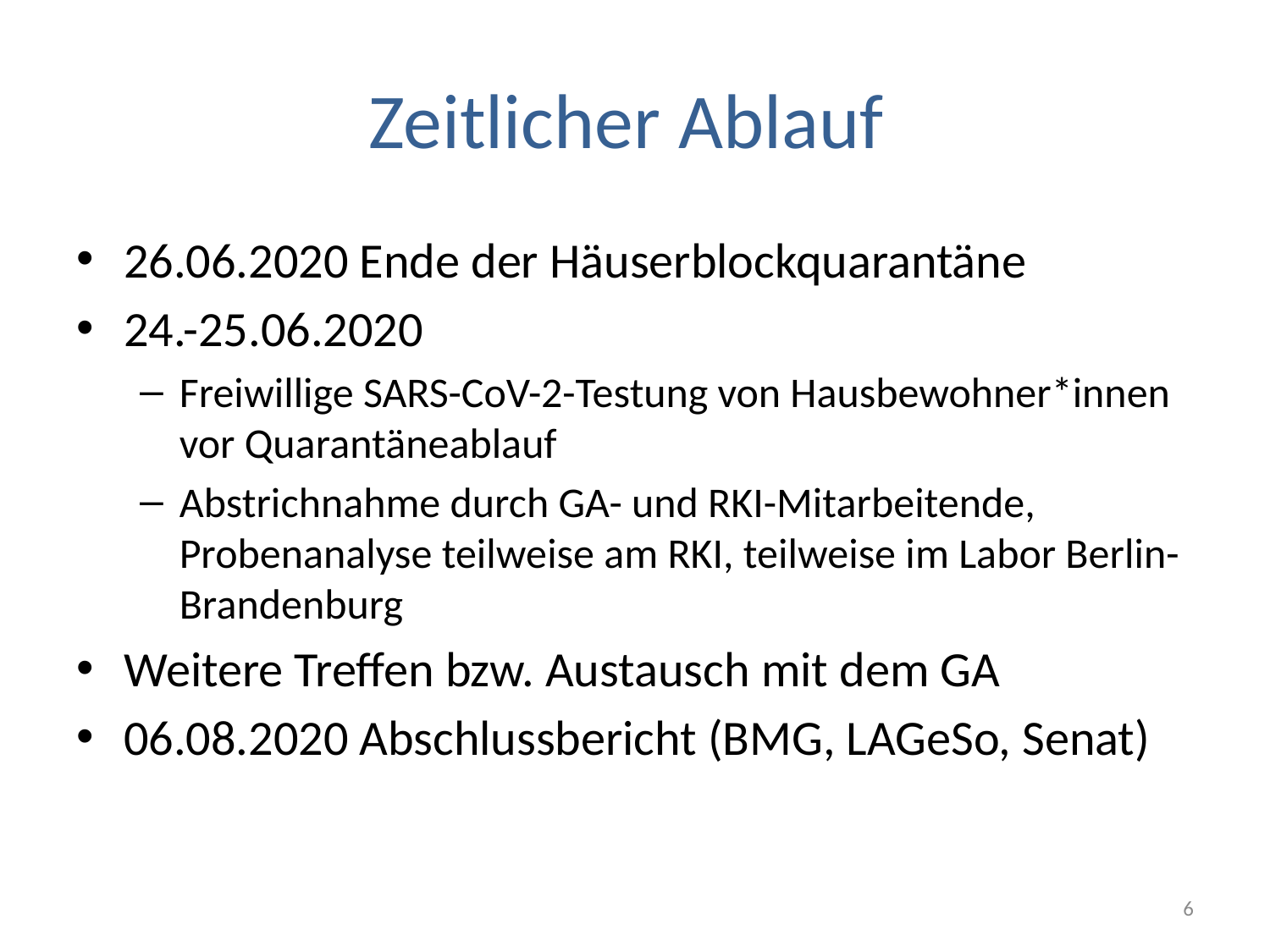

# Zeitlicher Ablauf
26.06.2020 Ende der Häuserblockquarantäne
24.-25.06.2020
Freiwillige SARS-CoV-2-Testung von Hausbewohner*innen vor Quarantäneablauf
Abstrichnahme durch GA- und RKI-Mitarbeitende,
Probenanalyse teilweise am RKI, teilweise im Labor Berlin-Brandenburg
Weitere Treffen bzw. Austausch mit dem GA
06.08.2020 Abschlussbericht (BMG, LAGeSo, Senat)
6